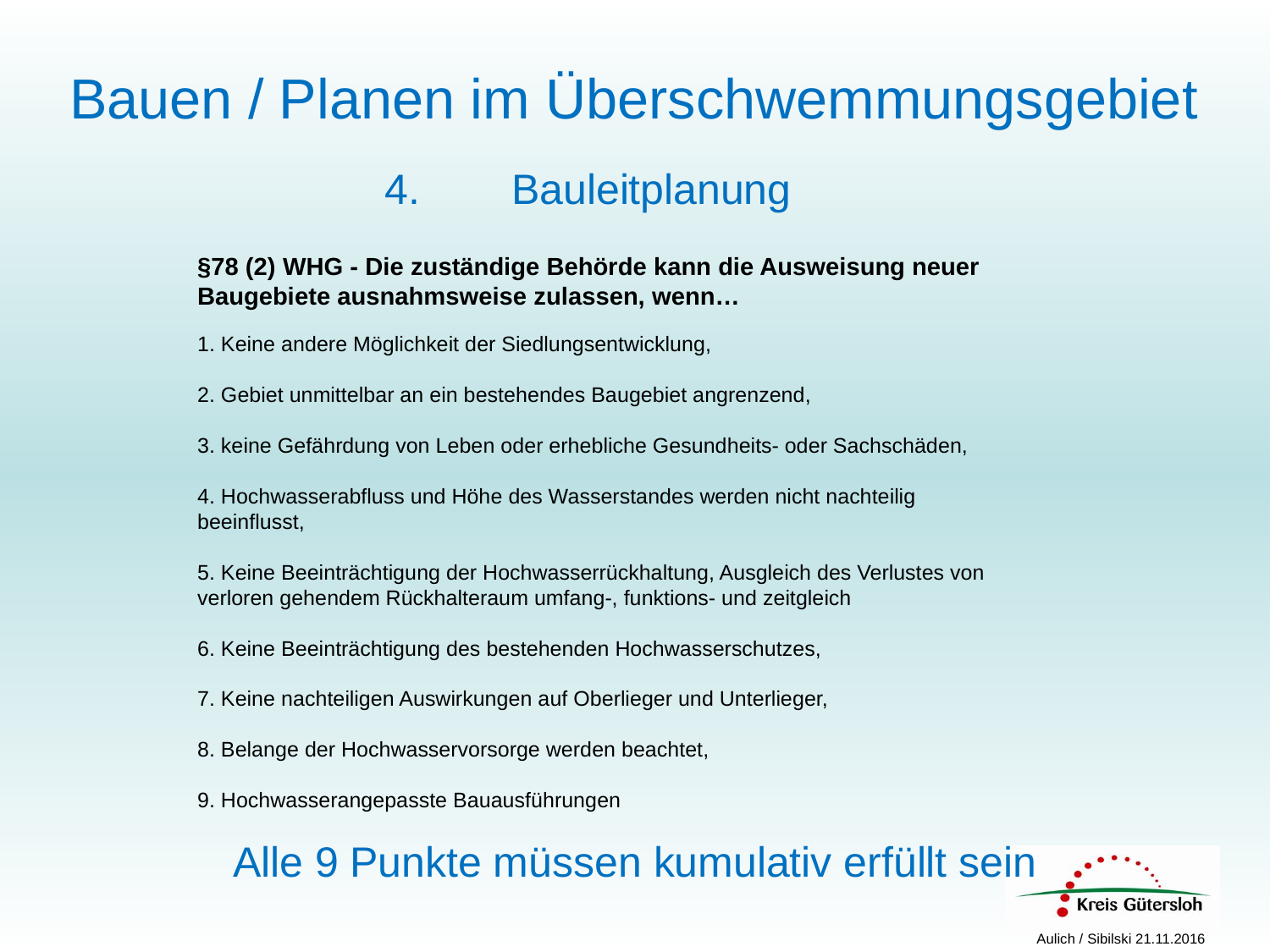

Bauen / Planen im Überschwemmungsgebiet
4.	Bauleitplanung
§78 (2) WHG - Die zuständige Behörde kann die Ausweisung neuer Baugebiete ausnahmsweise zulassen, wenn…

1. Keine andere Möglichkeit der Siedlungsentwicklung,

2. Gebiet unmittelbar an ein bestehendes Baugebiet angrenzend,

3. keine Gefährdung von Leben oder erhebliche Gesundheits- oder Sachschäden,

4. Hochwasserabfluss und Höhe des Wasserstandes werden nicht nachteilig beeinflusst,

5. Keine Beeinträchtigung der Hochwasserrückhaltung, Ausgleich des Verlustes von verloren gehendem Rückhalteraum umfang-, funktions- und zeitgleich

6. Keine Beeinträchtigung des bestehenden Hochwasserschutzes,

7. Keine nachteiligen Auswirkungen auf Oberlieger und Unterlieger,

8. Belange der Hochwasservorsorge werden beachtet,

9. Hochwasserangepasste Bauausführungen
Alle 9 Punkte müssen kumulativ erfüllt sein
Aulich / Sibilski 21.11.2016